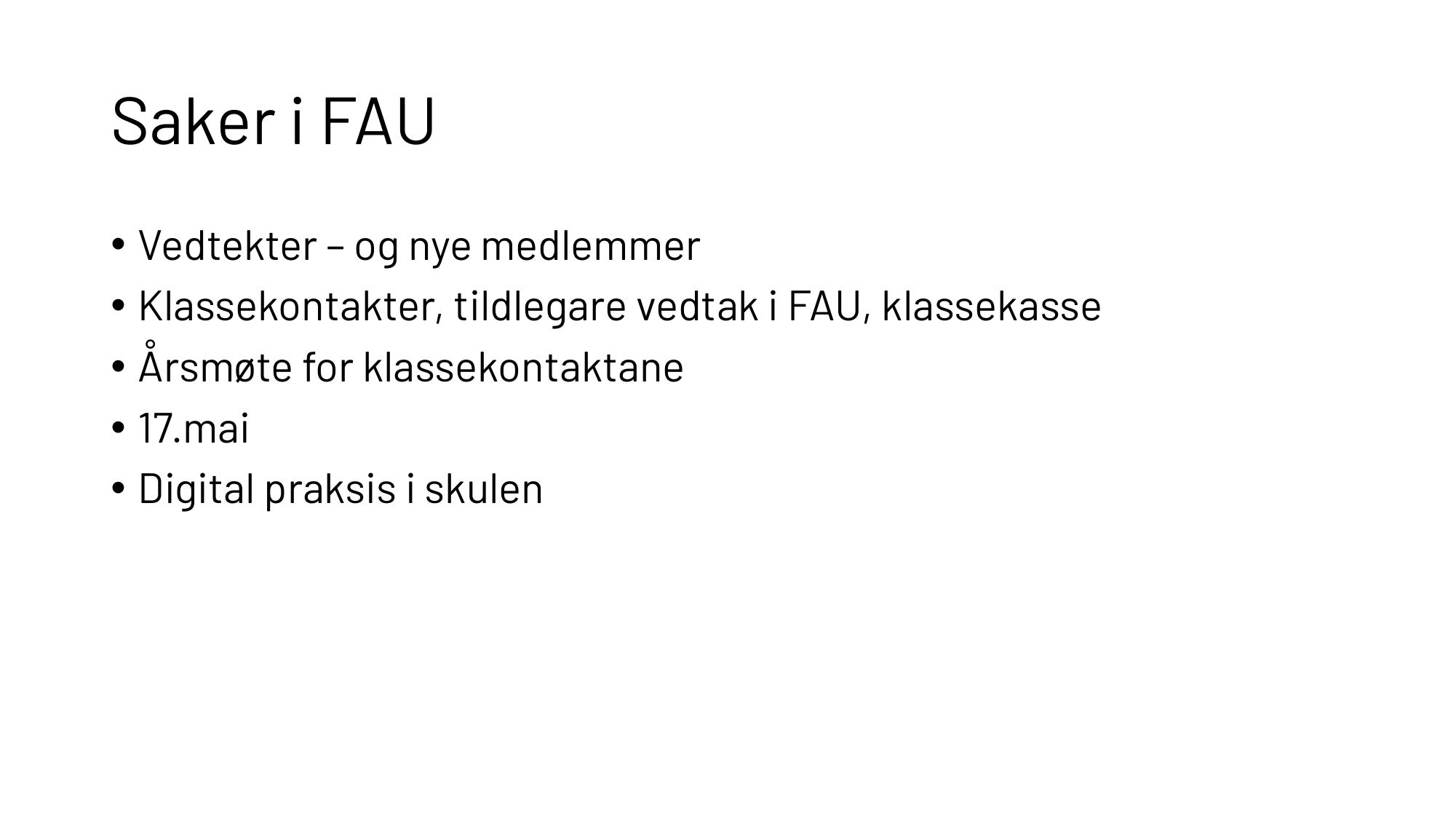

# Saker i FAU
Vedtekter – og nye medlemmer
Klassekontakter, tildlegare vedtak i FAU, klassekasse
Årsmøte for klassekontaktane
17.mai
Digital praksis i skulen